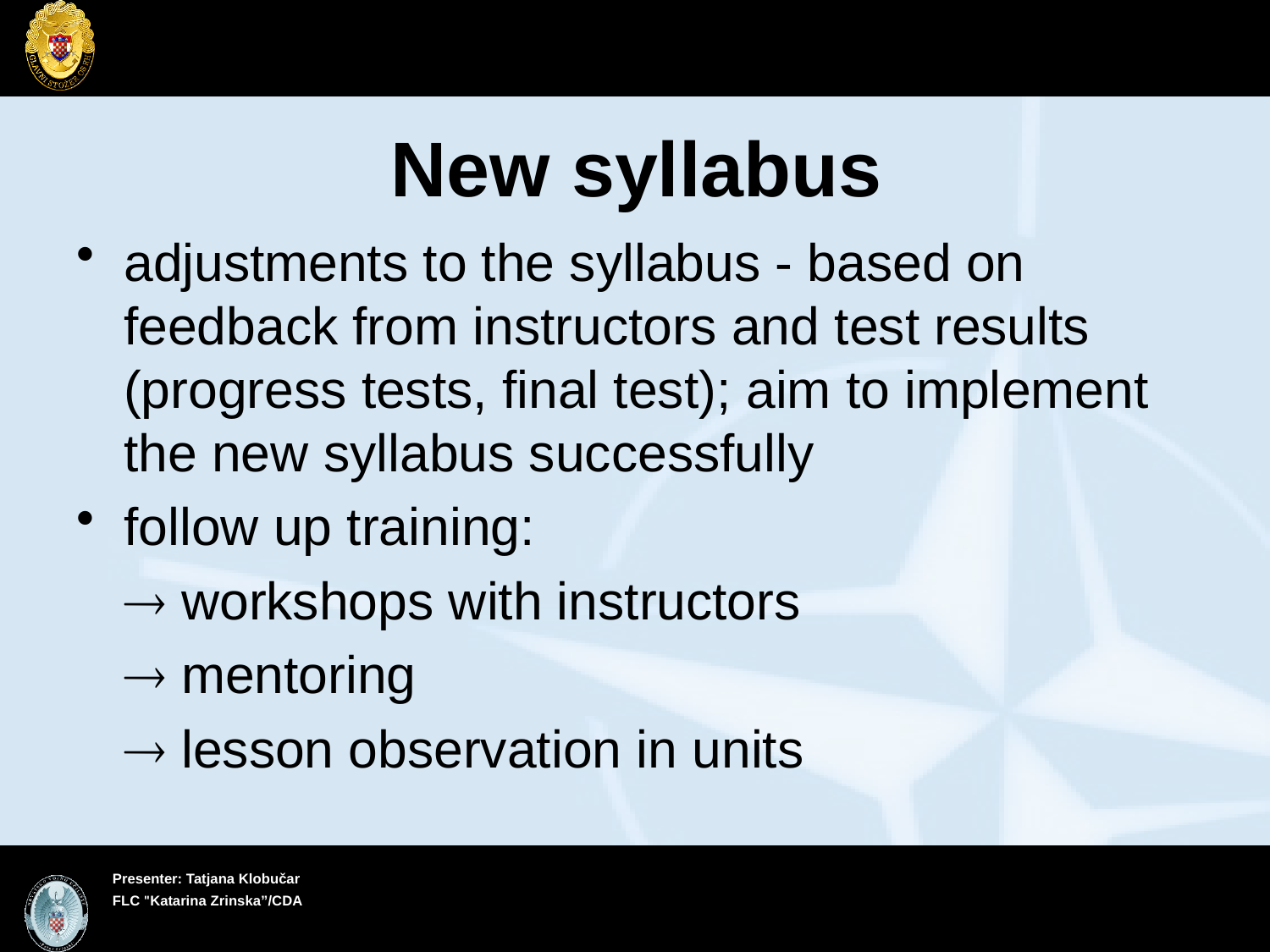

# New syllabus
adjustments to the syllabus - based on feedback from instructors and test results (progress tests, final test); aim to implement the new syllabus successfully
follow up training:
	→ workshops with instructors
	→ mentoring
	→ lesson observation in units